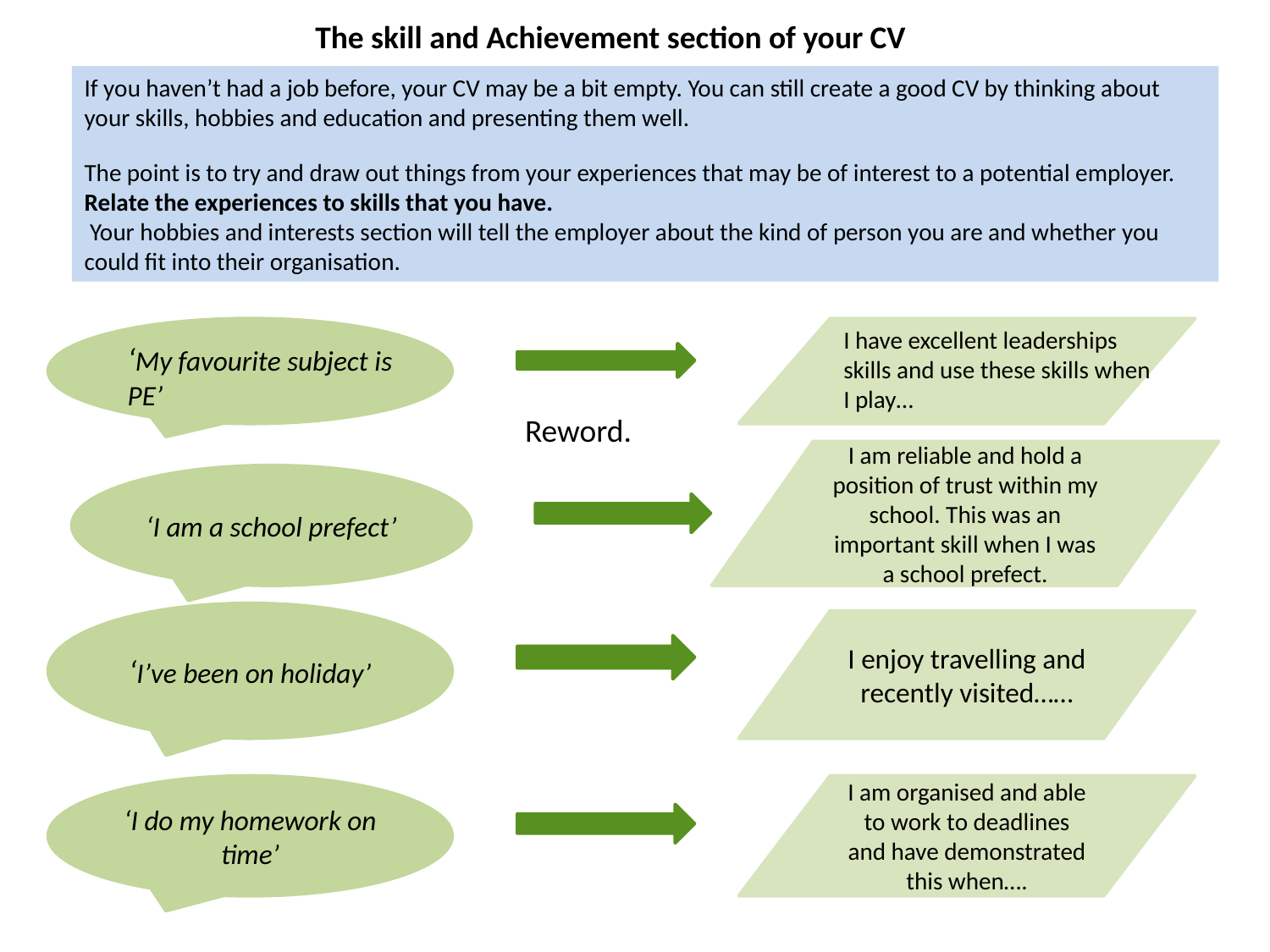

# The skill and Achievement section of your CV
If you haven’t had a job before, your CV may be a bit empty. You can still create a good CV by thinking about your skills, hobbies and education and presenting them well.

The point is to try and draw out things from your experiences that may be of interest to a potential employer.
Relate the experiences to skills that you have.
 Your hobbies and interests section will tell the employer about the kind of person you are and whether you could fit into their organisation.

I have excellent leaderships skills and use these skills when I play…
‘My favourite subject is PE’
Reword.
I am reliable and hold a position of trust within my school. This was an important skill when I was a school prefect.
‘I am a school prefect’

‘I’ve been on holiday’
I enjoy travelling and recently visited……

‘I do my homework on time’
I am organised and able to work to deadlines and have demonstrated this when….